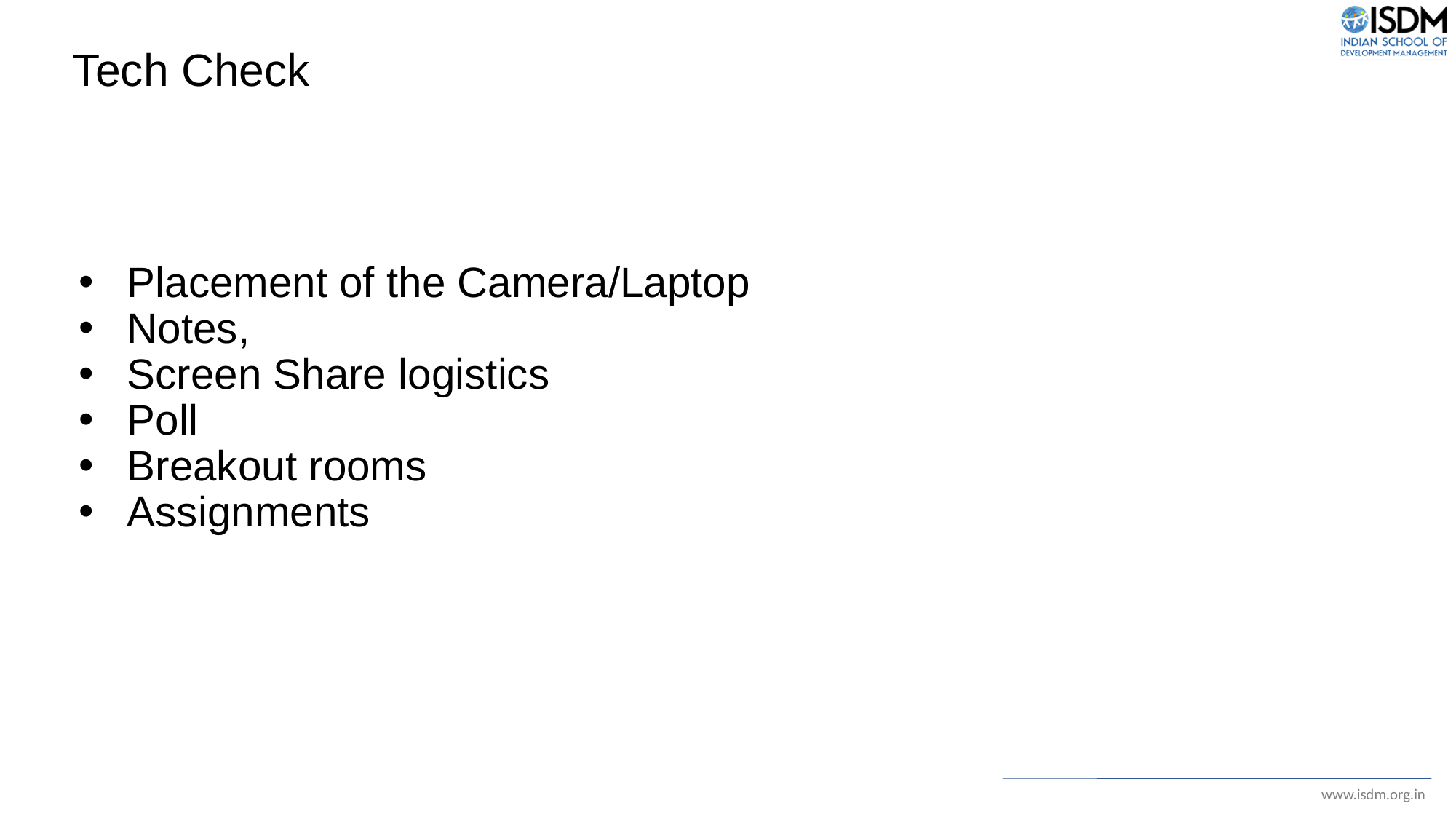

# Tech Check
Placement of the Camera/Laptop
Notes,
Screen Share logistics
Poll
Breakout rooms
Assignments